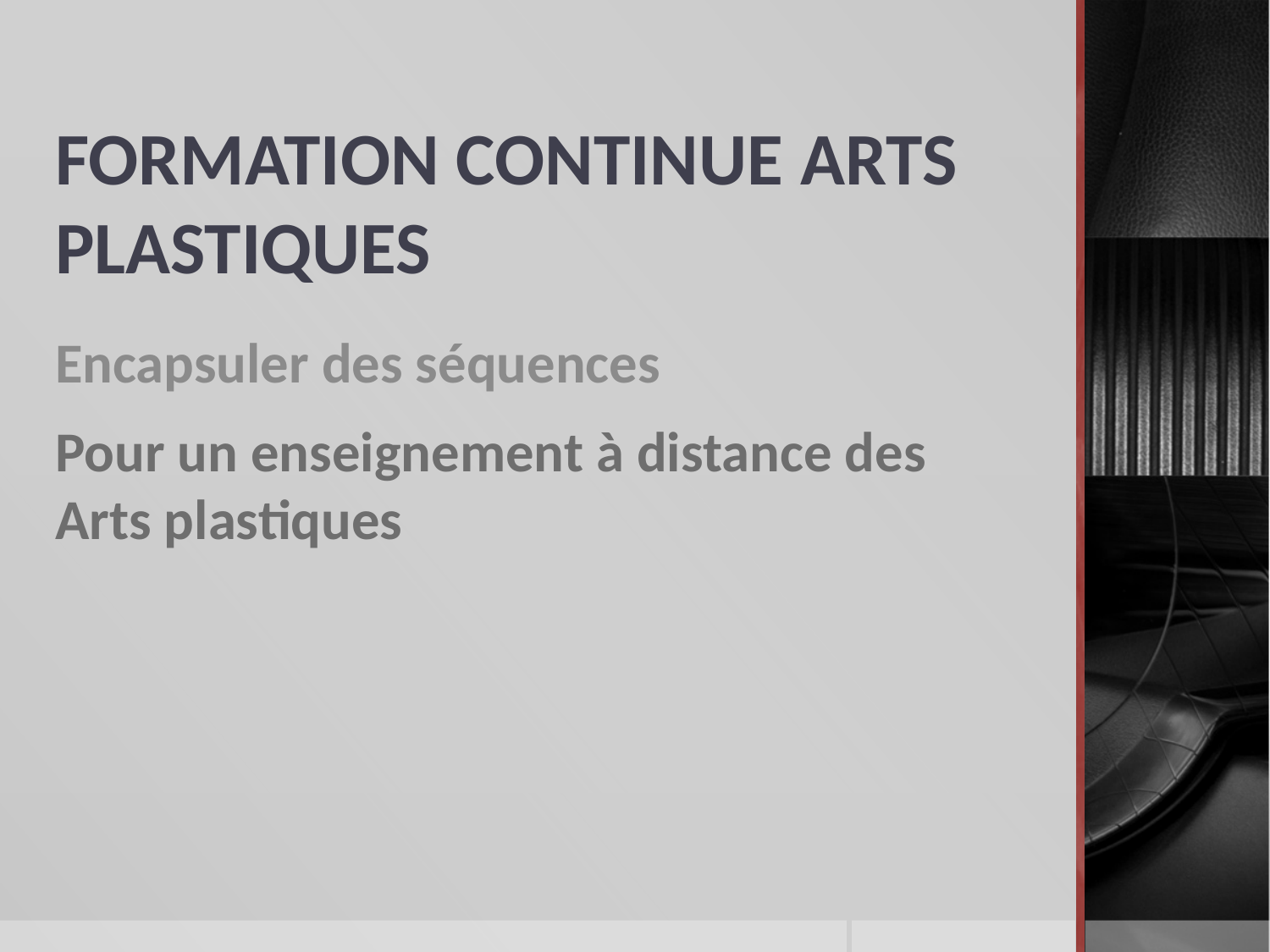

# FORMATION CONTINUE ARTS PLASTIQUES
Encapsuler des séquences
Pour un enseignement à distance des Arts plastiques